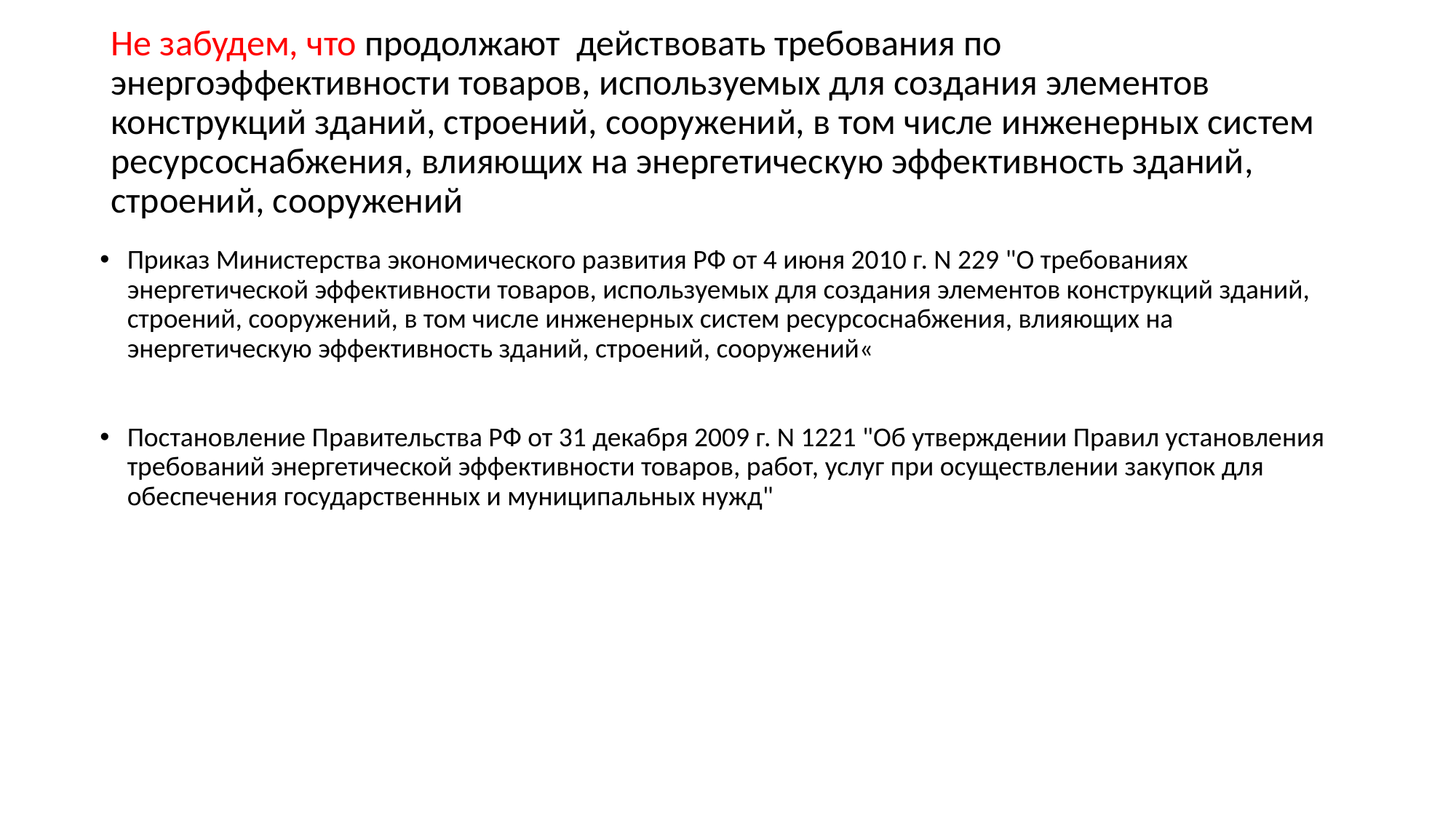

# Не забудем, что продолжают  действовать требования по энергоэффективности товаров, используемых для создания элементов конструкций зданий, строений, сооружений, в том числе инженерных систем ресурсоснабжения, влияющих на энергетическую эффективность зданий, строений, сооружений
Приказ Министерства экономического развития РФ от 4 июня 2010 г. N 229 "О требованиях энергетической эффективности товаров, используемых для создания элементов конструкций зданий, строений, сооружений, в том числе инженерных систем ресурсоснабжения, влияющих на энергетическую эффективность зданий, строений, сооружений«

Постановление Правительства РФ от 31 декабря 2009 г. N 1221 "Об утверждении Правил установления требований энергетической эффективности товаров, работ, услуг при осуществлении закупок для обеспечения государственных и муниципальных нужд"